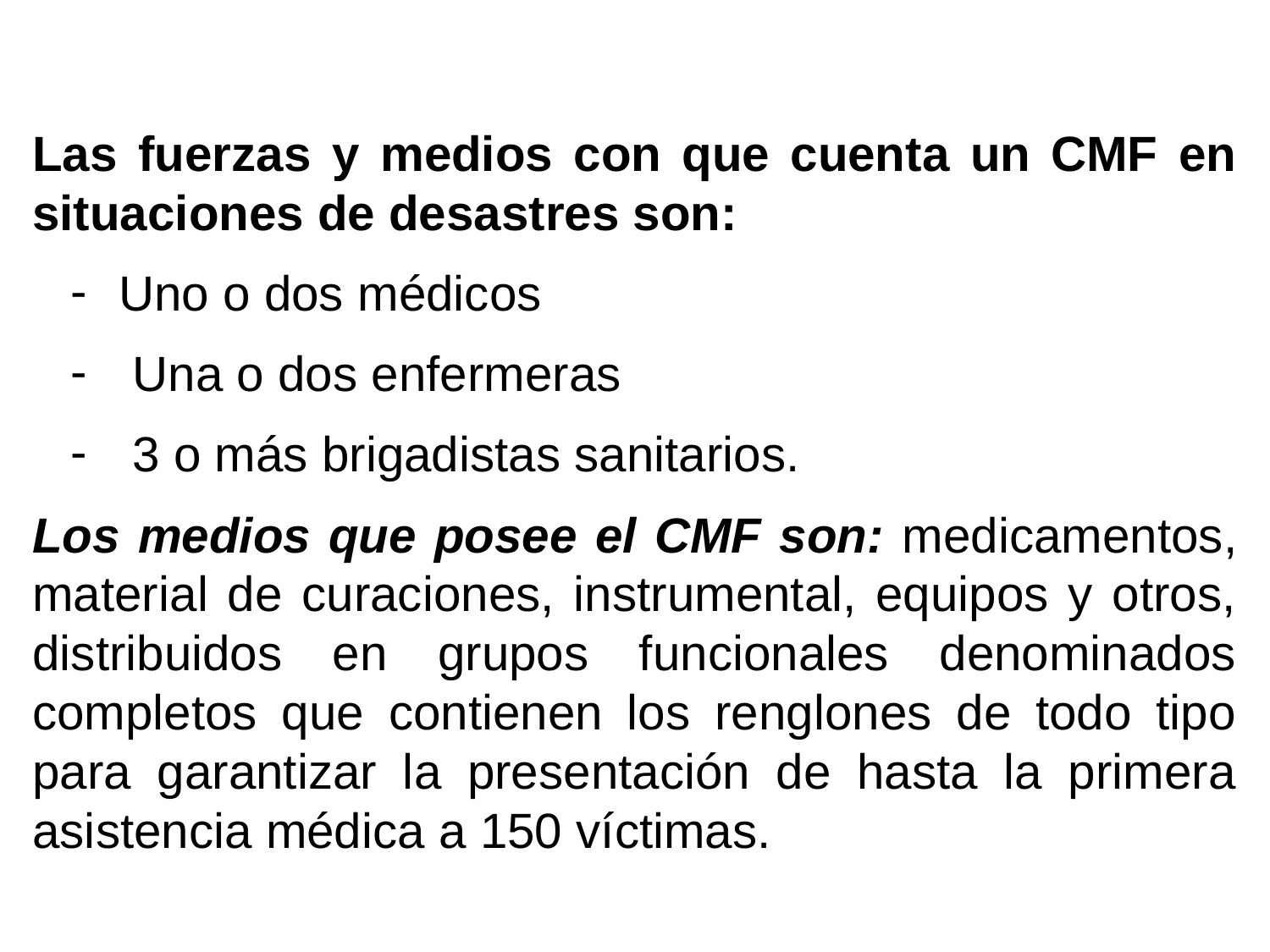

Las fuerzas y medios con que cuenta un CMF en situaciones de desastres son:
Uno o dos médicos
 Una o dos enfermeras
 3 o más brigadistas sanitarios.
Los medios que posee el CMF son: medicamentos, material de curaciones, instrumental, equipos y otros, distribuidos en grupos funcionales denominados completos que contienen los renglones de todo tipo para garantizar la presentación de hasta la primera asistencia médica a 150 víctimas.